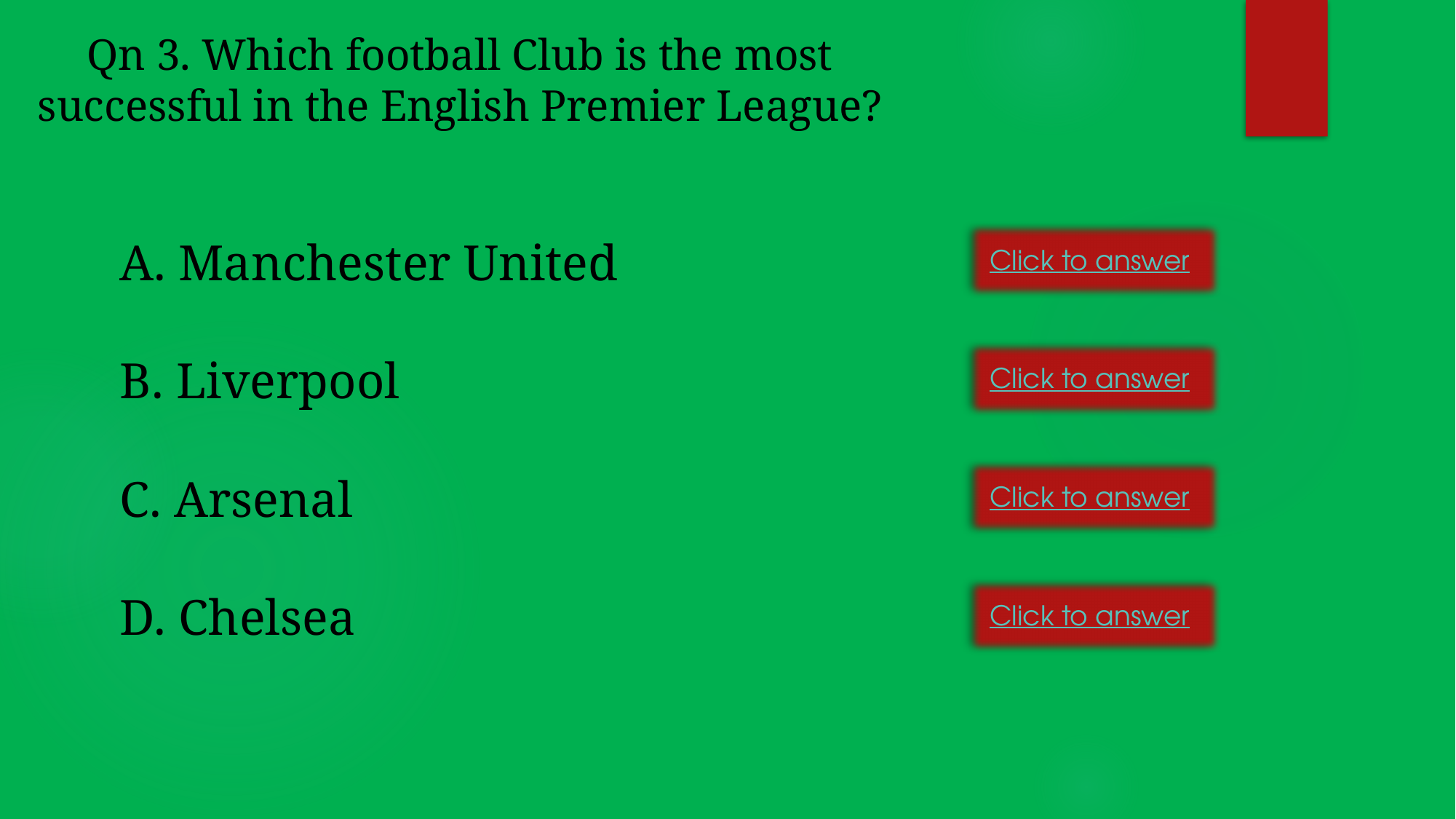

Qn 3. Which football Club is the most successful in the English Premier League?

Click to answer
	A. Manchester United

Click to answer
	B. Liverpool

Click to answer
	C. Arsenal

Click to answer
	D. Chelsea